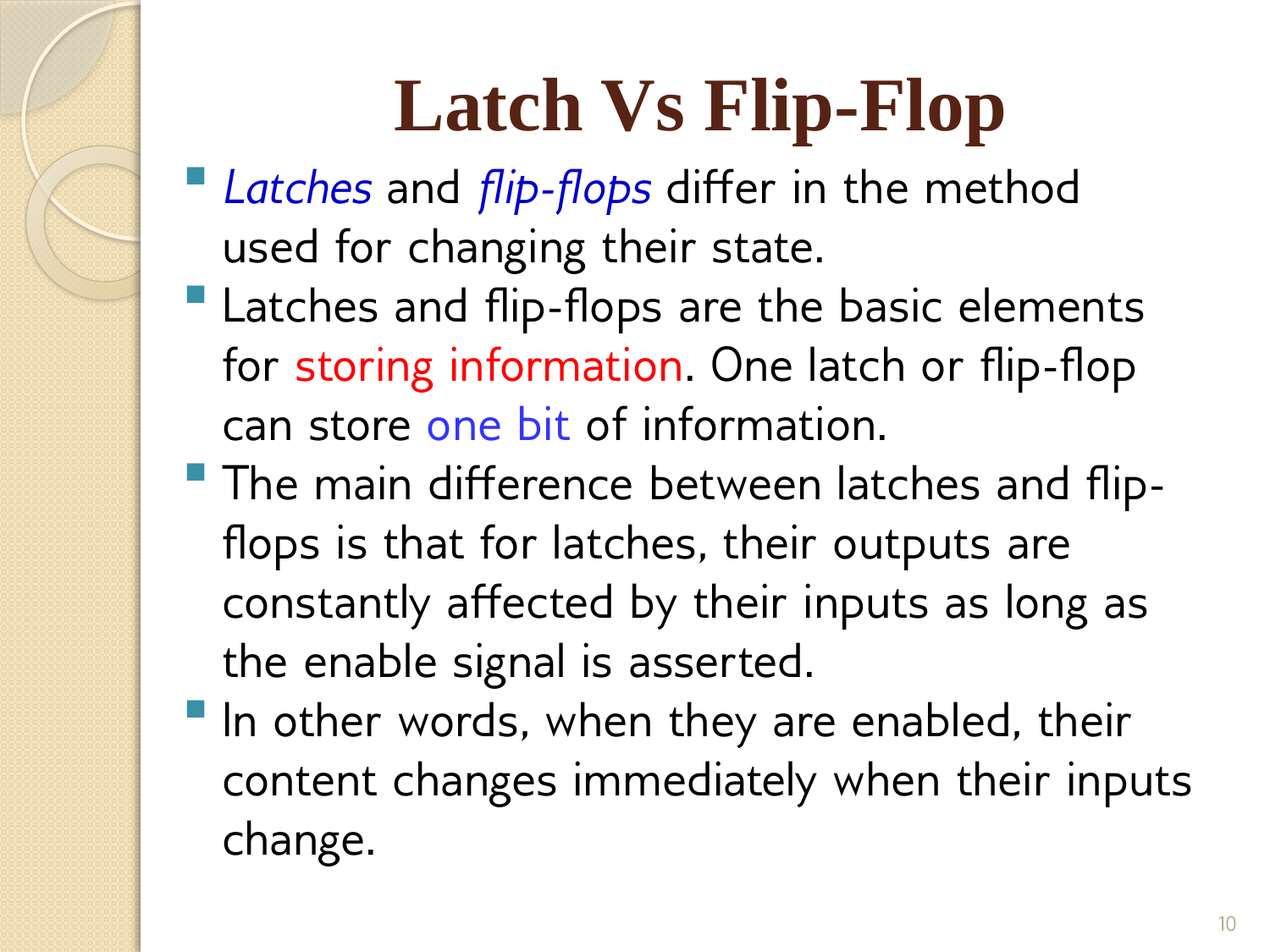

# Latch Vs Flip-Flop
Latches and flip-flops differ in the method used for changing their state.
Latches and flip-flops are the basic elements for storing information. One latch or flip-flop can store one bit of information.
The main difference between latches and flip-flops is that for latches, their outputs are constantly affected by their inputs as long as the enable signal is asserted.
In other words, when they are enabled, their content changes immediately when their inputs change.
10